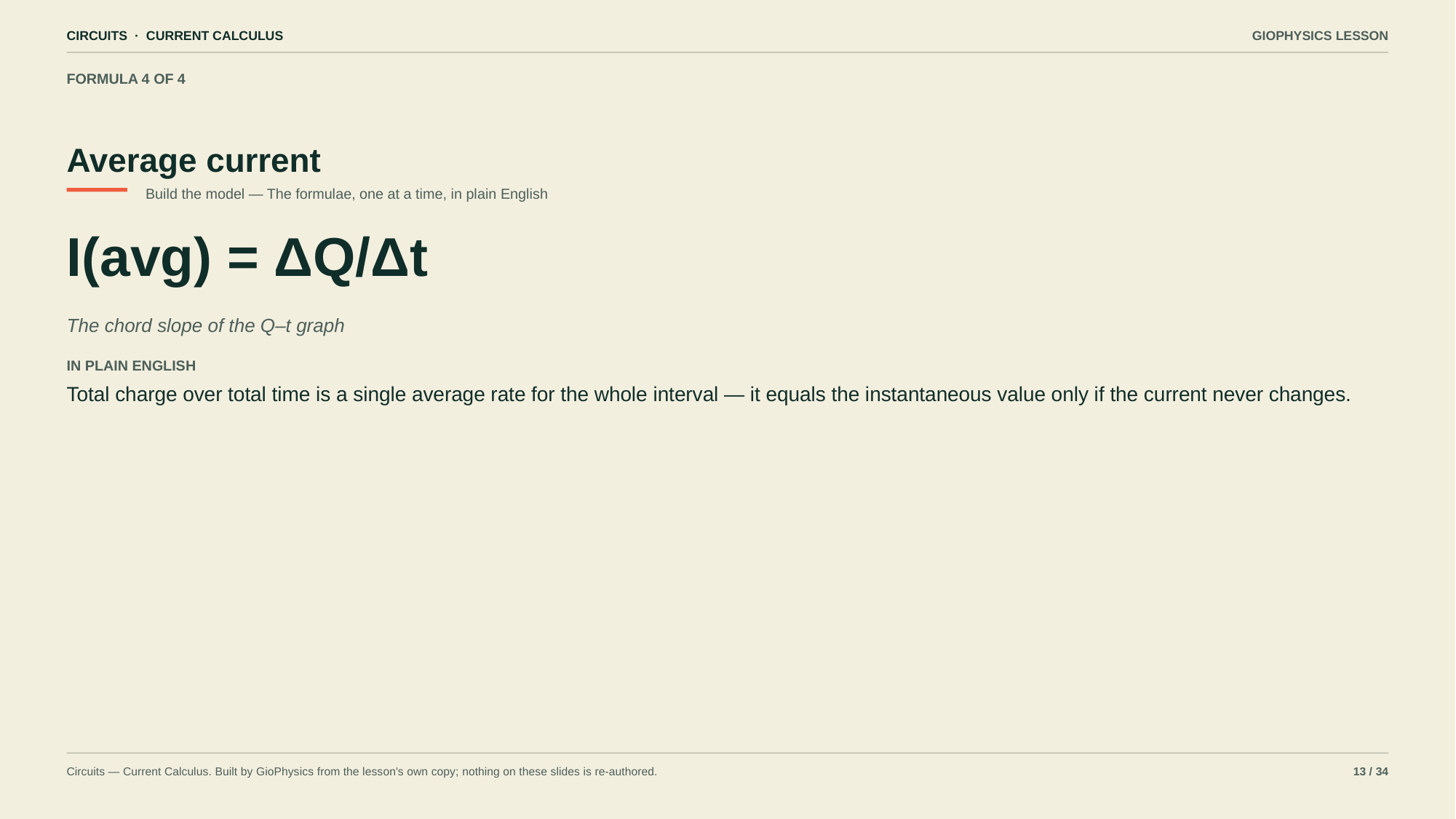

CIRCUITS  ·  CURRENT CALCULUS
GIOPHYSICS LESSON

FORMULA 4 OF 4
Average current
Build the model — The formulae, one at a time, in plain English

I(avg) = ΔQ/Δt
The chord slope of the Q–t graph
IN PLAIN ENGLISH
Total charge over total time is a single average rate for the whole interval — it equals the instantaneous value only if the current never changes.

Circuits — Current Calculus. Built by GioPhysics from the lesson's own copy; nothing on these slides is re-authored.
13 / 34